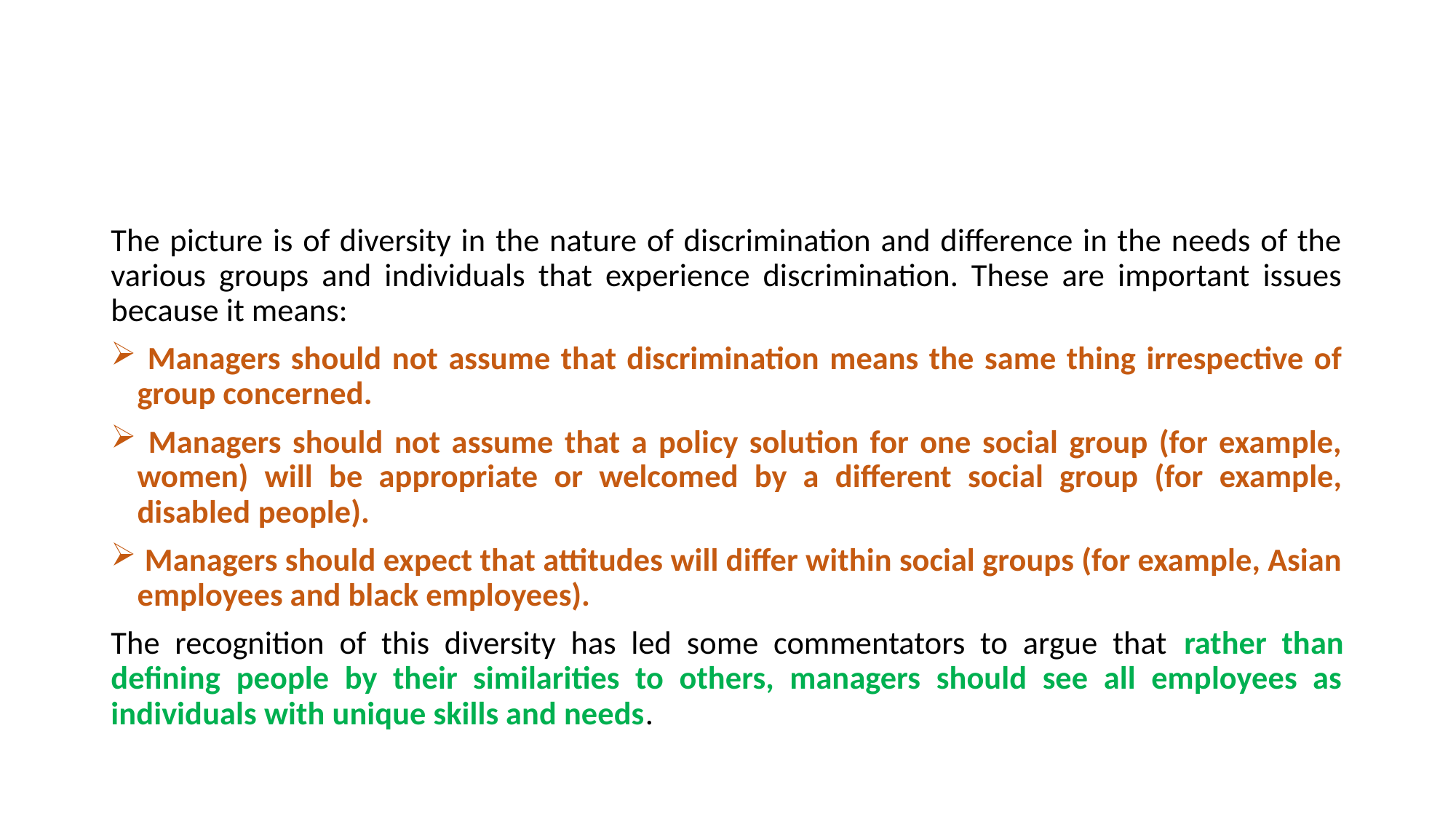

#
The picture is of diversity in the nature of discrimination and difference in the needs of the various groups and individuals that experience discrimination. These are important issues because it means:
 Managers should not assume that discrimination means the same thing irrespective of group concerned.
 Managers should not assume that a policy solution for one social group (for example, women) will be appropriate or welcomed by a different social group (for example, disabled people).
 Managers should expect that attitudes will differ within social groups (for example, Asian employees and black employees).
The recognition of this diversity has led some commentators to argue that rather than defining people by their similarities to others, managers should see all employees as individuals with unique skills and needs.